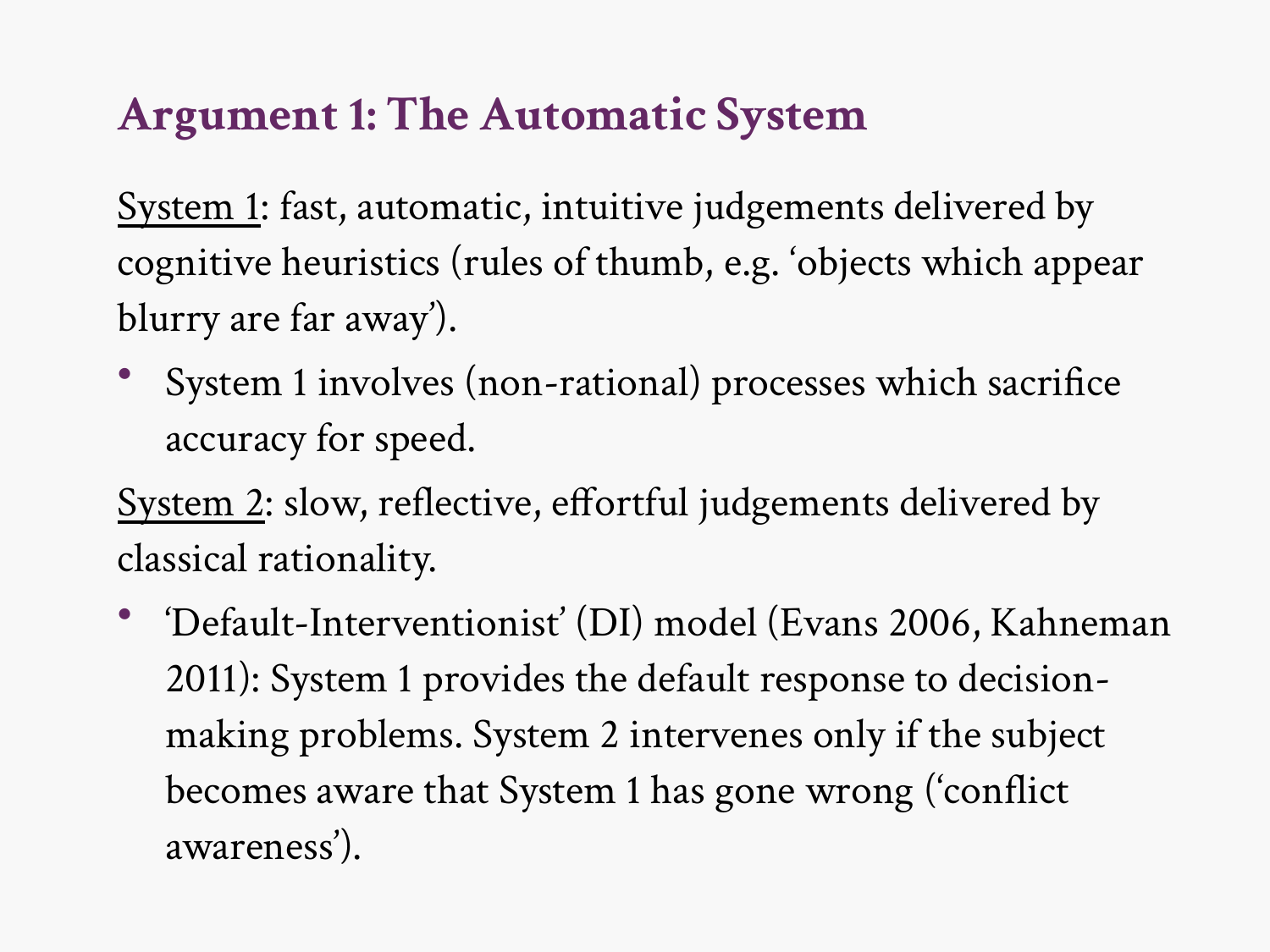

# Argument 1: The Automatic System
System 1: fast, automatic, intuitive judgements delivered by cognitive heuristics (rules of thumb, e.g. ‘objects which appear blurry are far away’).
System 1 involves (non-rational) processes which sacrifice accuracy for speed.
System 2: slow, reflective, effortful judgements delivered by classical rationality.
‘Default-Interventionist’ (DI) model (Evans 2006, Kahneman 2011): System 1 provides the default response to decision-making problems. System 2 intervenes only if the subject becomes aware that System 1 has gone wrong (‘conflict awareness’).